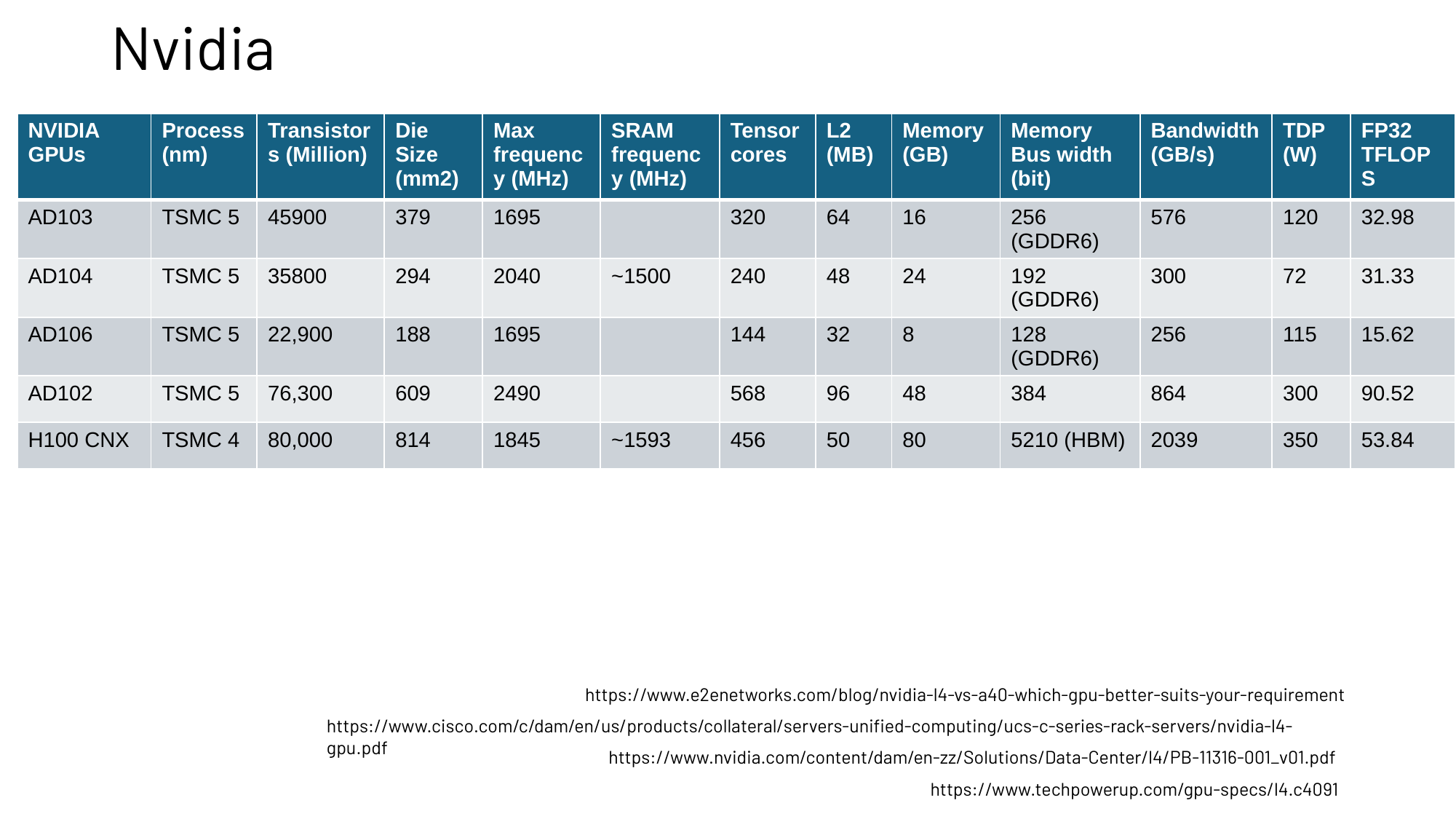

# Nvidia
| NVIDIA GPUs | Process (nm) | Transistors (Million) | Die Size (mm2) | Max frequency (MHz) | SRAM frequency (MHz) | Tensor cores | L2 (MB) | Memory (GB) | Memory Bus width (bit) | Bandwidth (GB/s) | TDP (W) | FP32 TFLOPS |
| --- | --- | --- | --- | --- | --- | --- | --- | --- | --- | --- | --- | --- |
| AD103 | TSMC 5 | 45900 | 379 | 1695 |  | 320 | 64 | 16 | 256 (GDDR6) | 576 | 120 | 32.98 |
| AD104 | TSMC 5 | 35800 | 294 | 2040 | ~1500 | 240 | 48 | 24 | 192 (GDDR6) | 300 | 72 | 31.33 |
| AD106 | TSMC 5 | 22,900 | 188 | 1695 |  | 144 | 32 | 8 | 128 (GDDR6) | 256 | 115 | 15.62 |
| AD102 | TSMC 5 | 76,300 | 609 | 2490 |  | 568 | 96 | 48 | 384 | 864 | 300 | 90.52 |
| H100 CNX | TSMC 4 | 80,000 | 814 | 1845 | ~1593 | 456 | 50 | 80 | 5210 (HBM) | 2039 | 350 | 53.84 |
https://www.e2enetworks.com/blog/nvidia-l4-vs-a40-which-gpu-better-suits-your-requirement
https://www.cisco.com/c/dam/en/us/products/collateral/servers-unified-computing/ucs-c-series-rack-servers/nvidia-l4-gpu.pdf
https://www.nvidia.com/content/dam/en-zz/Solutions/Data-Center/l4/PB-11316-001_v01.pdf
https://www.techpowerup.com/gpu-specs/l4.c4091